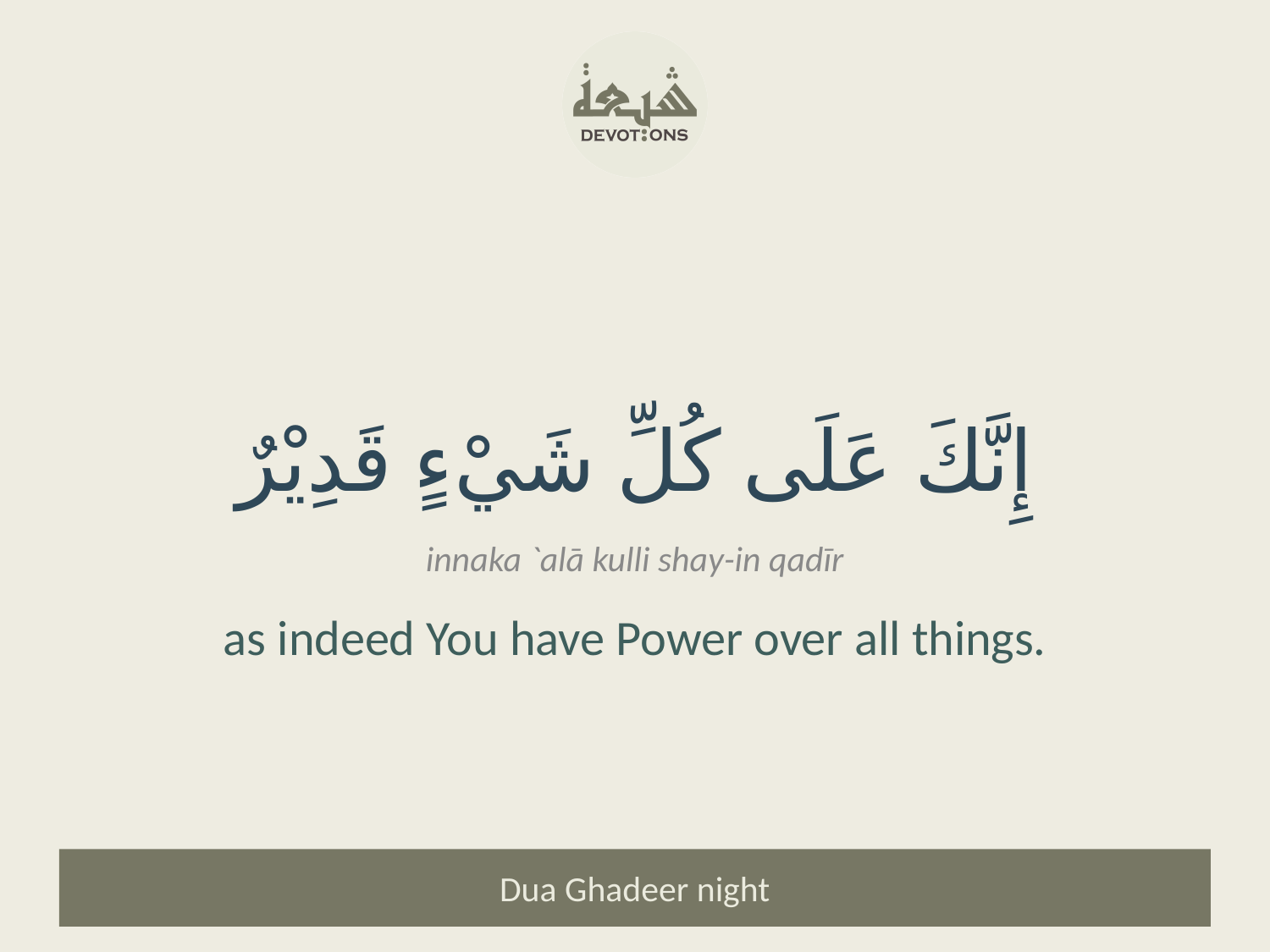

إِنَّكَ عَلَى كُلِّ شَيْءٍ قَدِيْرٌ
innaka `alā kulli shay-in qadīr
as indeed You have Power over all things.
Dua Ghadeer night